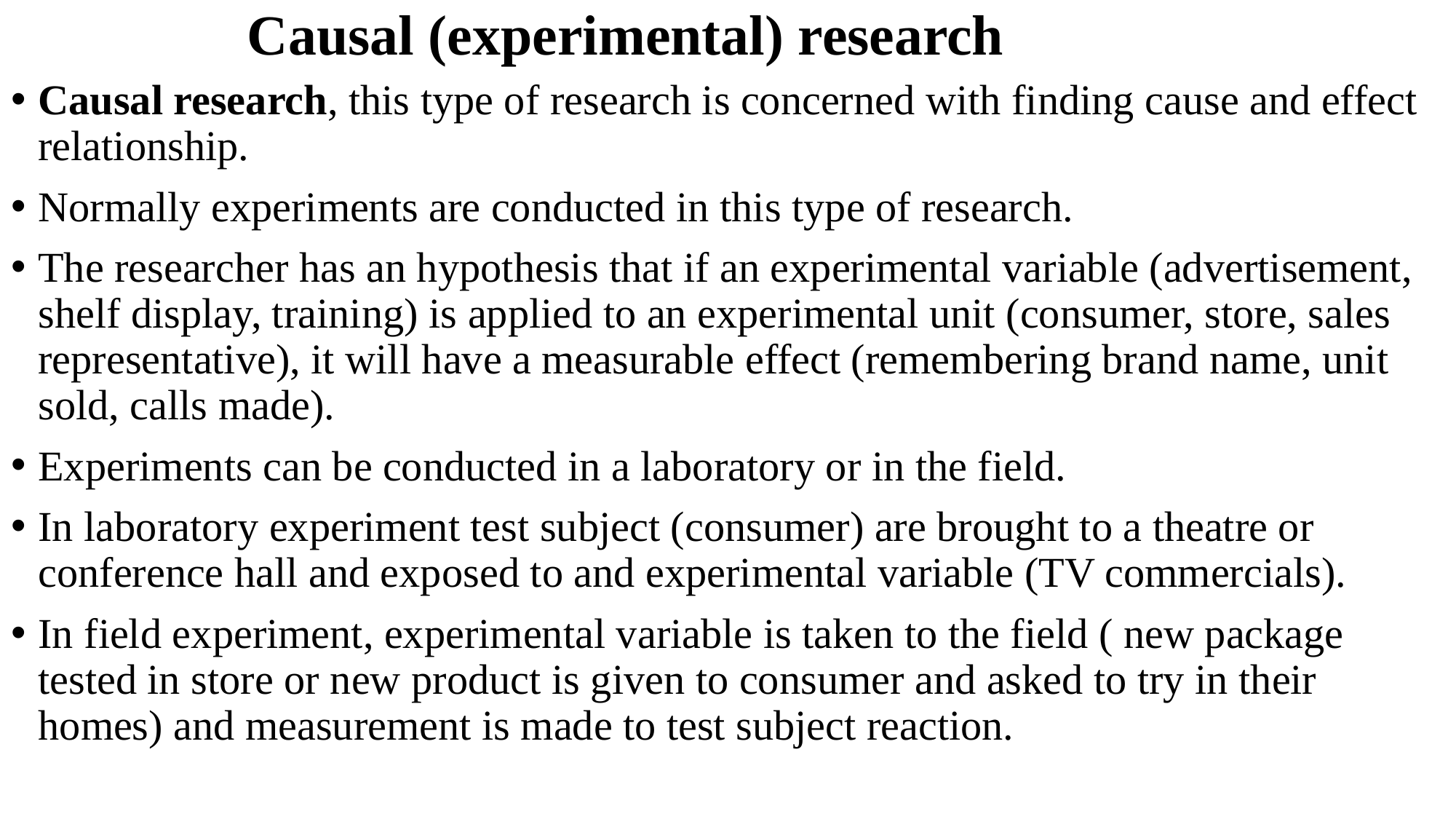

# Causal (experimental) research
Causal research, this type of research is concerned with finding cause and effect relationship.
Normally experiments are conducted in this type of research.
The researcher has an hypothesis that if an experimental variable (advertisement, shelf display, training) is applied to an experimental unit (consumer, store, sales representative), it will have a measurable effect (remembering brand name, unit sold, calls made).
Experiments can be conducted in a laboratory or in the field.
In laboratory experiment test subject (consumer) are brought to a theatre or conference hall and exposed to and experimental variable (TV commercials).
In field experiment, experimental variable is taken to the field ( new package tested in store or new product is given to consumer and asked to try in their homes) and measurement is made to test subject reaction.